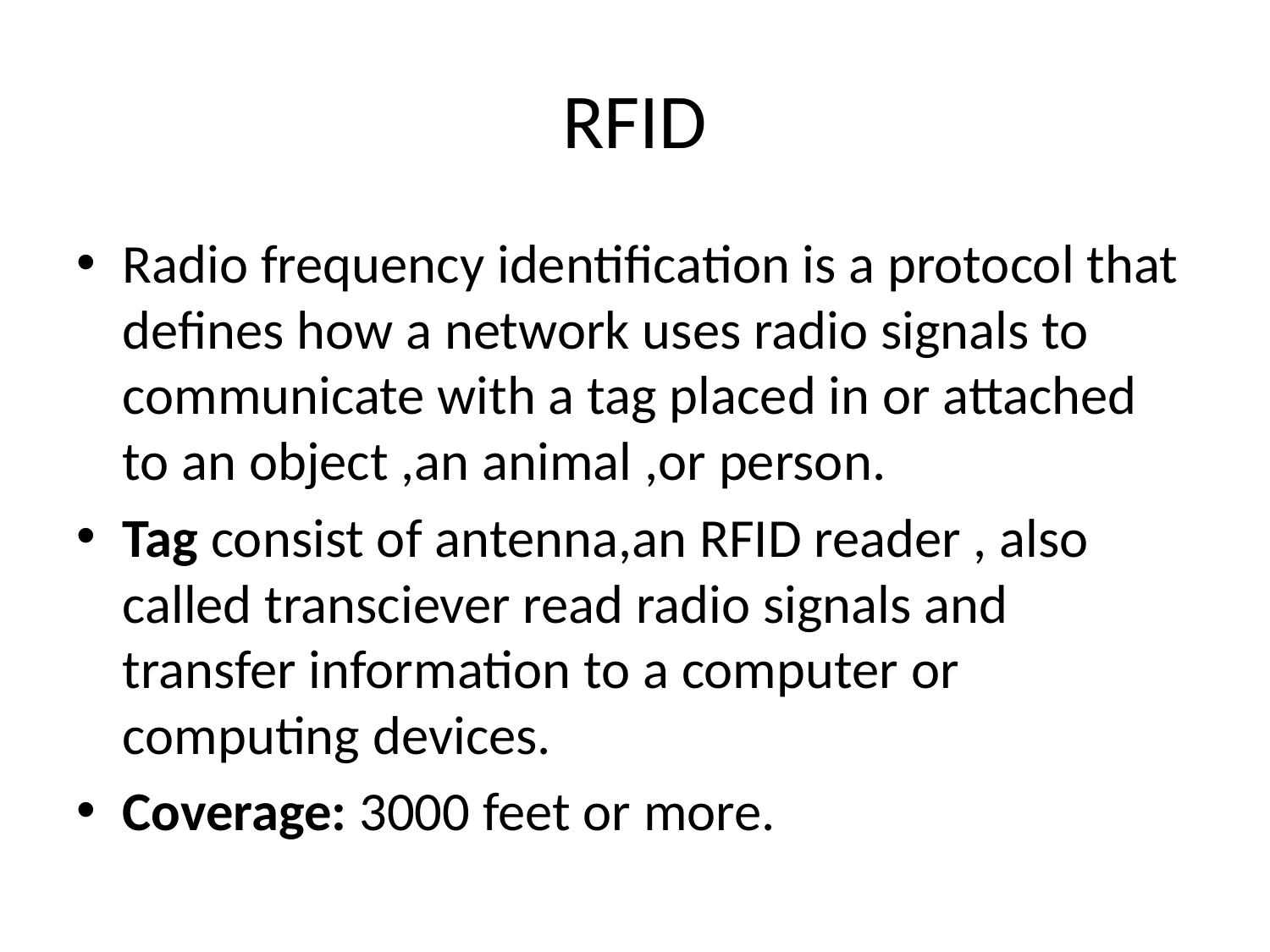

# RFID
Radio frequency identification is a protocol that defines how a network uses radio signals to communicate with a tag placed in or attached to an object ,an animal ,or person.
Tag consist of antenna,an RFID reader , also called transciever read radio signals and transfer information to a computer or computing devices.
Coverage: 3000 feet or more.